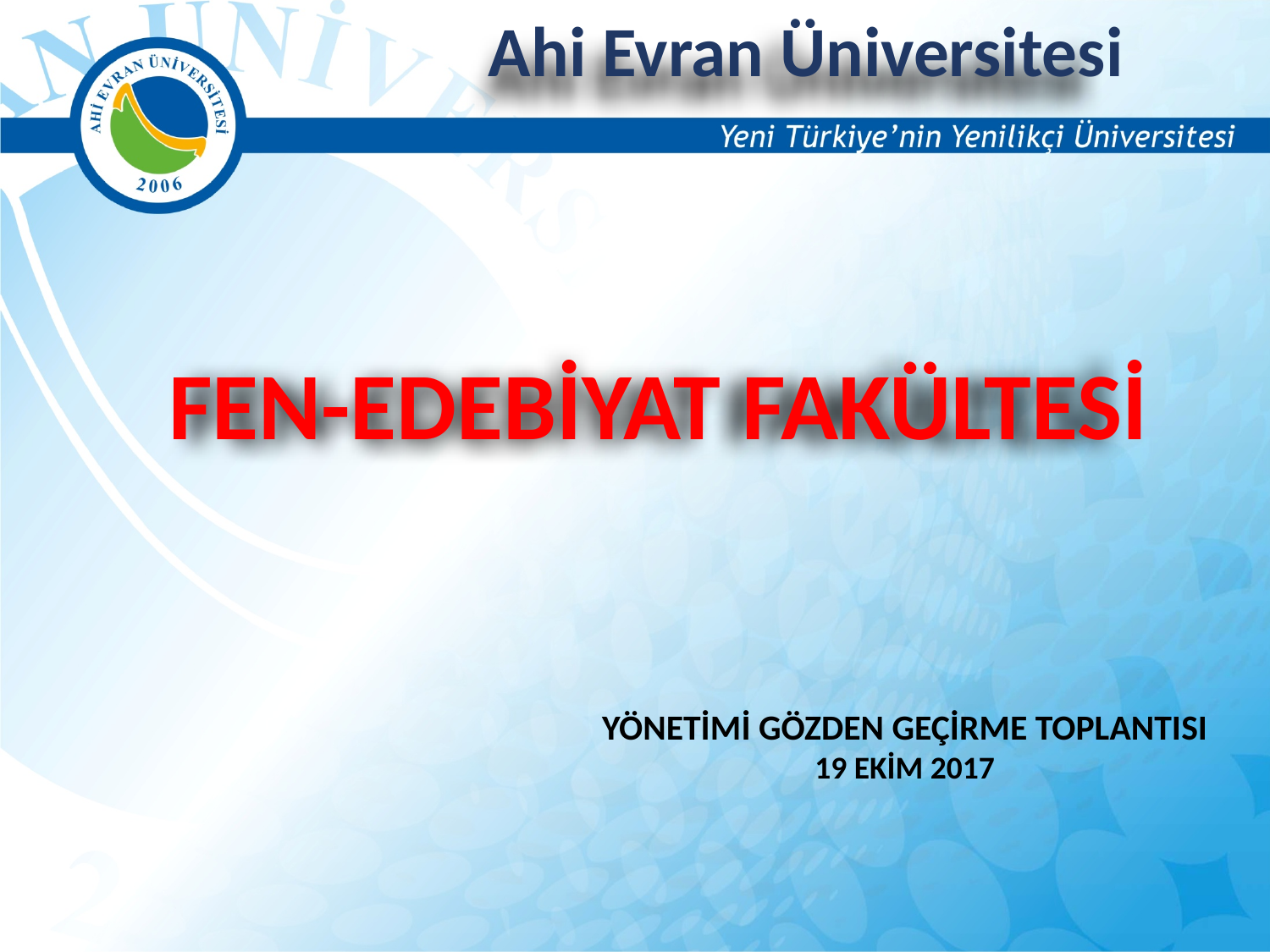

Ahi Evran Üniversitesi

      FEN-EDEBİYAT FAKÜLTESİ
YÖNETİMİ GÖZDEN GEÇİRME TOPLANTISI
19 EKİM 2017